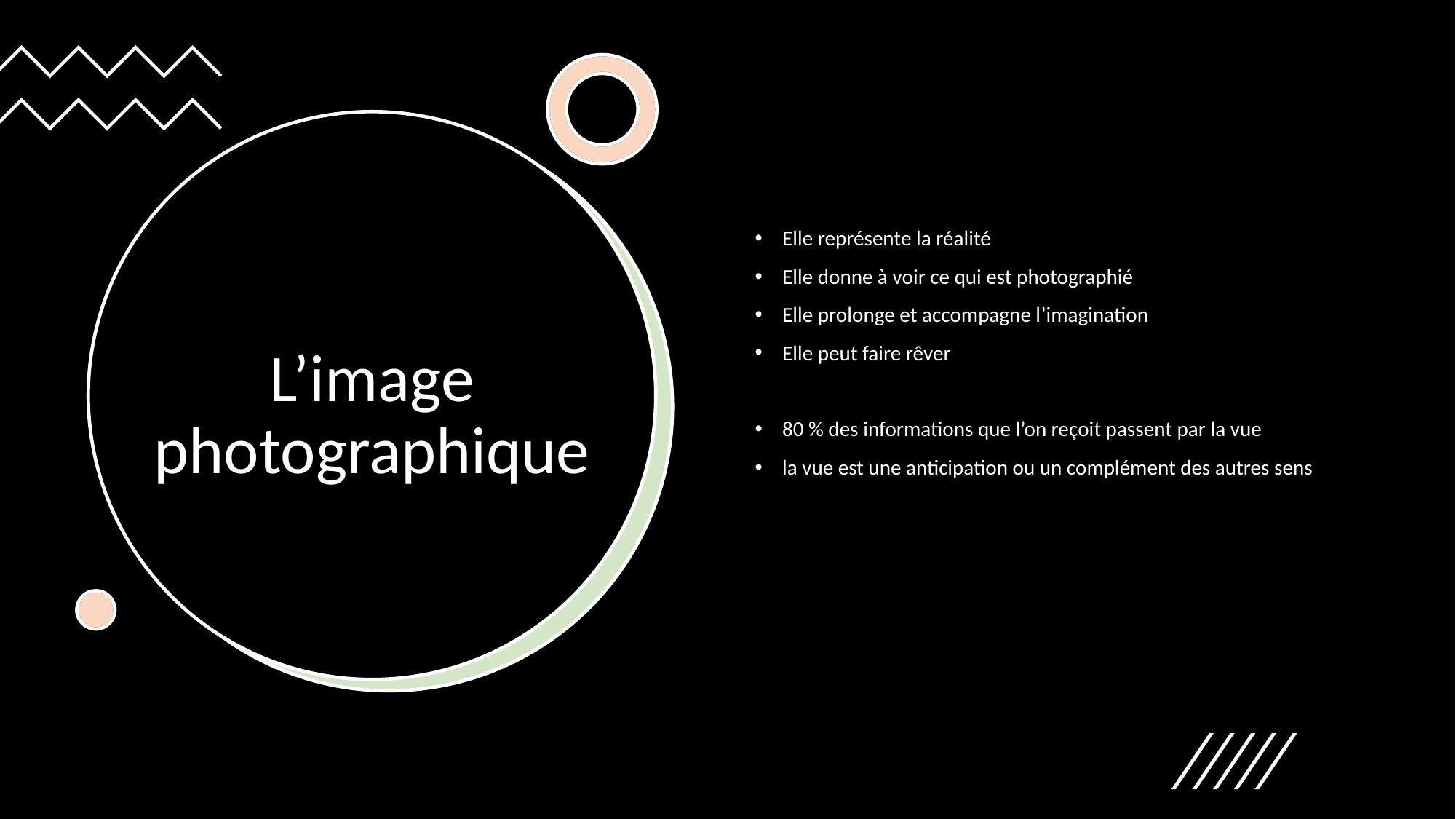

Elle représente la réalité
Elle donne à voir ce qui est photographié
Elle prolonge et accompagne l’imagination
Elle peut faire rêver

80 % des informations que l’on reçoit passent par la vue
la vue est une anticipation ou un complément des autres sens

# L’image photographique